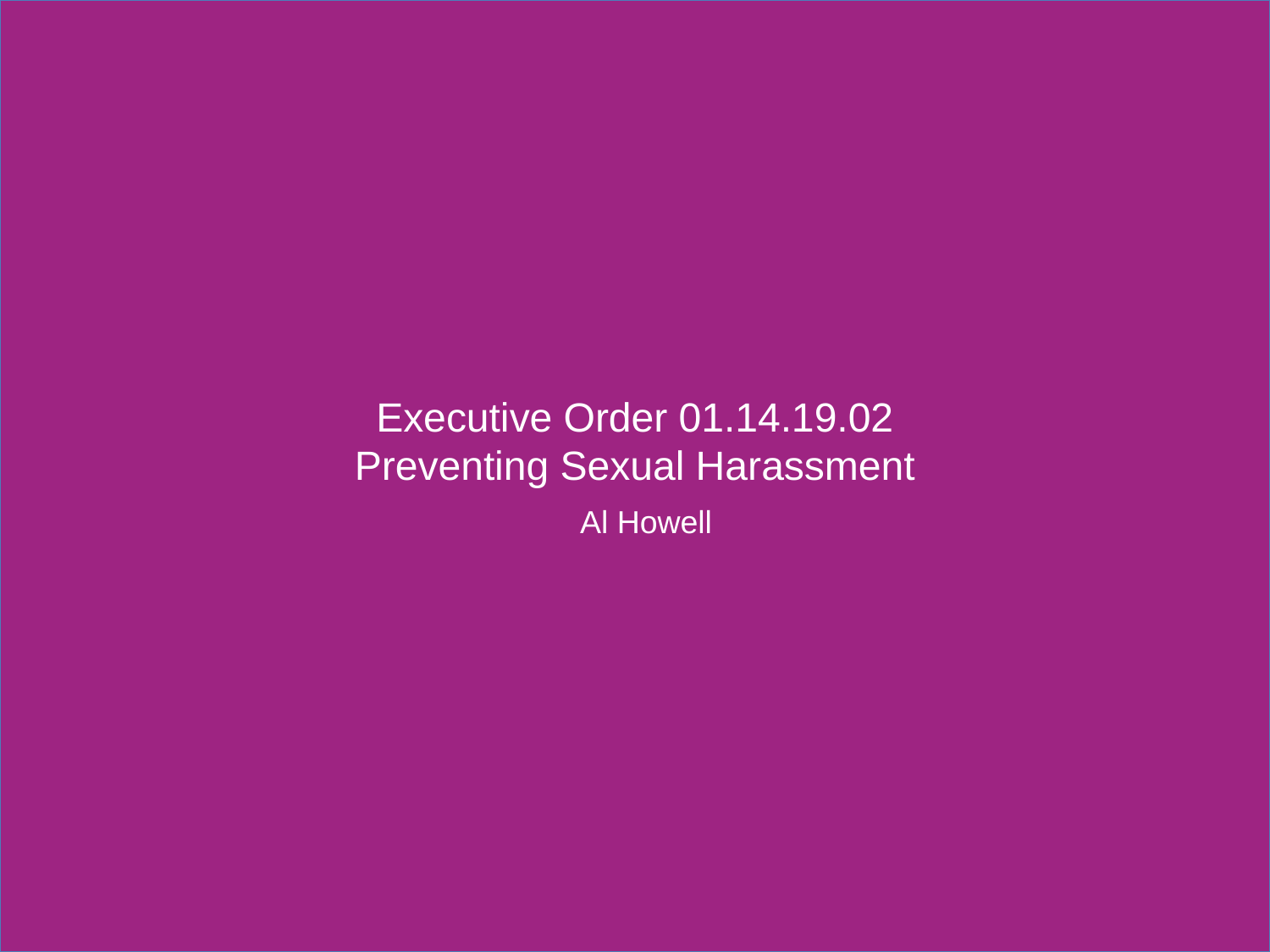

# Executive Order 01.14.19.02 Preventing Sexual Harassment
Al Howell